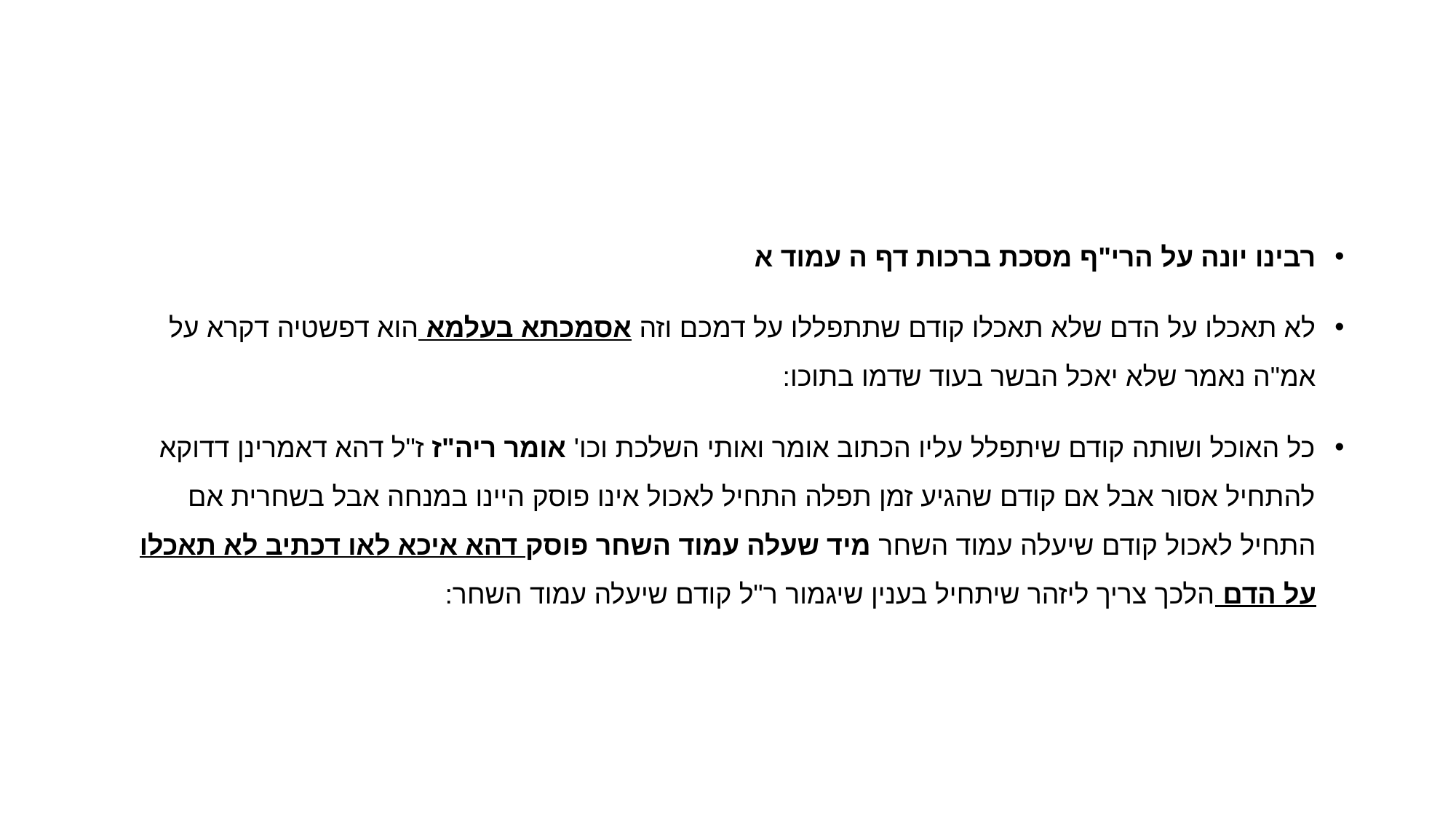

#
רבינו יונה על הרי"ף מסכת ברכות דף ה עמוד א
לא תאכלו על הדם שלא תאכלו קודם שתתפללו על דמכם וזה אסמכתא בעלמא הוא דפשטיה דקרא על אמ"ה נאמר שלא יאכל הבשר בעוד שדמו בתוכו:
כל האוכל ושותה קודם שיתפלל עליו הכתוב אומר ואותי השלכת וכו' אומר ריה"ז ז"ל דהא דאמרינן דדוקא להתחיל אסור אבל אם קודם שהגיע זמן תפלה התחיל לאכול אינו פוסק היינו במנחה אבל בשחרית אם התחיל לאכול קודם שיעלה עמוד השחר מיד שעלה עמוד השחר פוסק דהא איכא לאו דכתיב לא תאכלו על הדם הלכך צריך ליזהר שיתחיל בענין שיגמור ר"ל קודם שיעלה עמוד השחר: